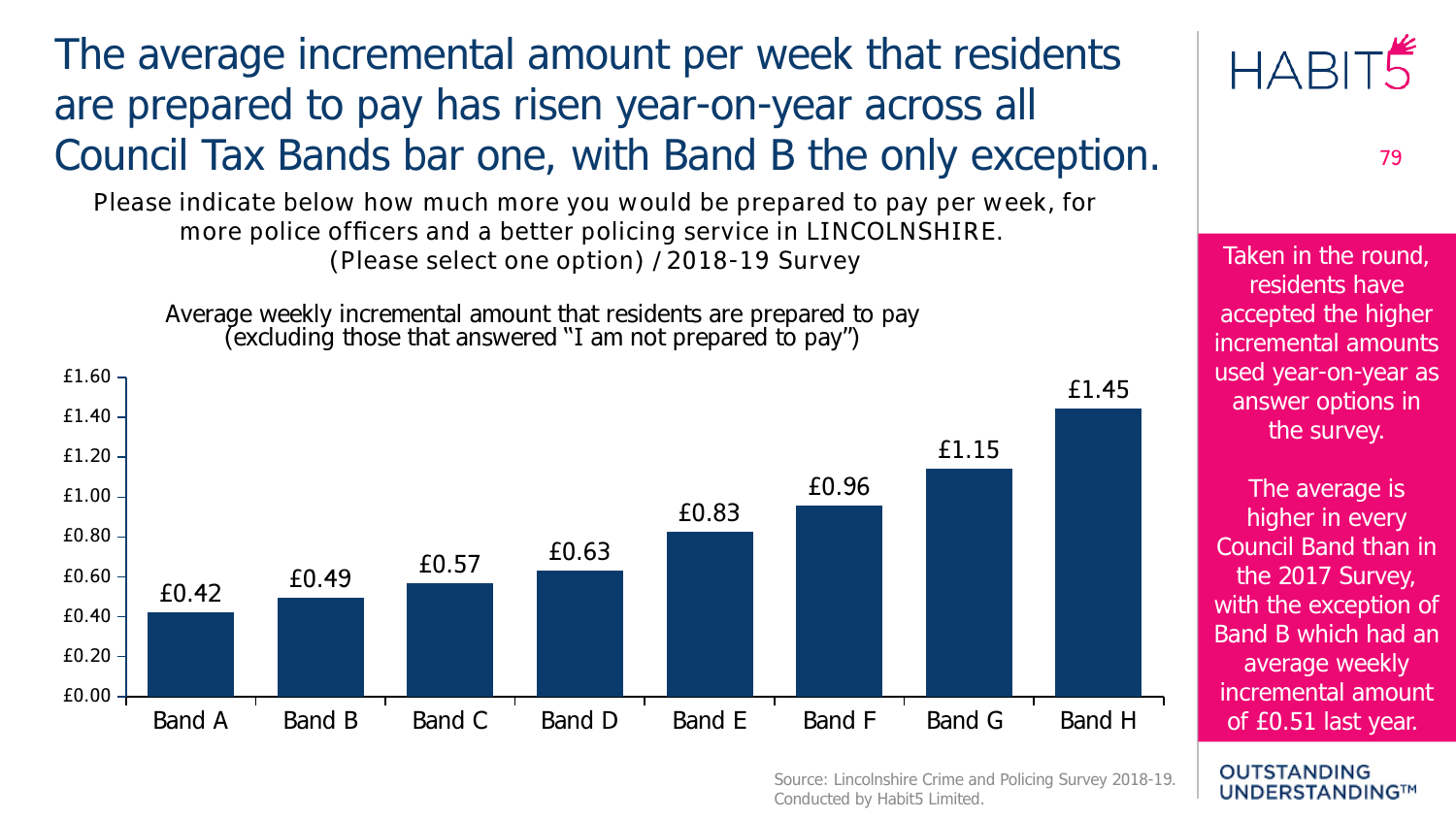

The average incremental amount per week that residents are prepared to pay has risen year-on-year across all Council Tax Bands bar one, with Band B the only exception.
79
Please indicate below how much more you would be prepared to pay per week, for more police officers and a better policing service in LINCOLNSHIRE.
(Please select one option) /2018-19 Survey
Taken in the round, residents have accepted the higher incremental amounts used year-on-year as answer options in the survey.
The average is higher in every Council Band than in the 2017 Survey, with the exception of Band B which had an average weekly incremental amount of £0.51 last year.

### Chart: Average weekly incremental amount that residents are prepared to pay
(excluding those that answered “I am not prepared to pay”)

| Category |  |
|---|---|
| Band A | 0.4234917355371901 |
| Band B | 0.49460952380952383 |
| Band C | 0.5692234548335975 |
| Band D | 0.6302334630350195 |
| Band E | 0.8259903381642512 |
| Band F | 0.9574545454545454 |
| Band G  | 1.1450877192982456 |
| Band H | 1.4454545454545455 |
Source: Lincolnshire Crime and Policing Survey 2018-19. Conducted by Habit5 Limited.